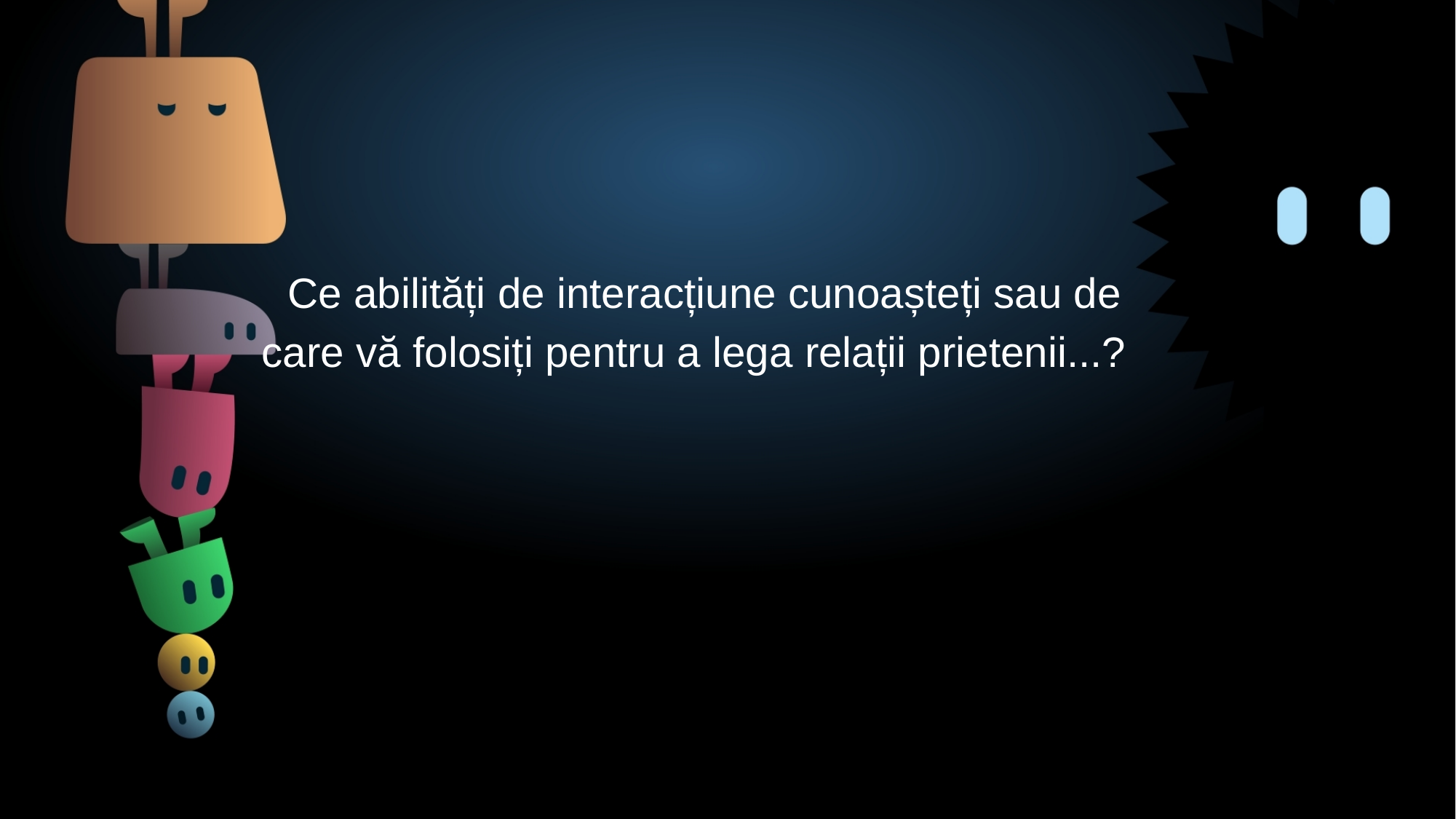

Ce abilități de interacțiune cunoașteți sau de care vă folosiți pentru a lega relații prietenii...?